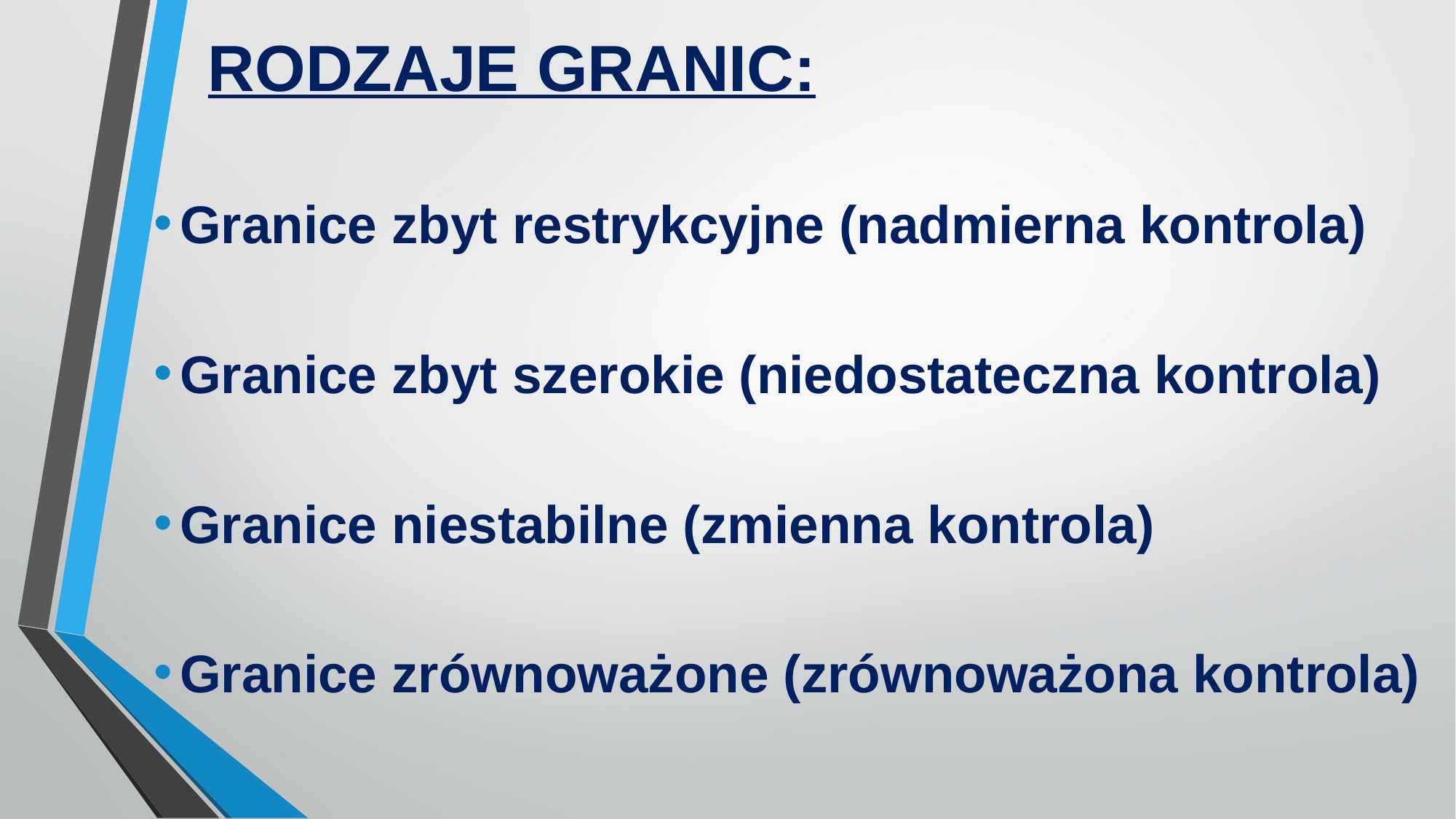

RODZAJE GRANIC:
Granice zbyt restrykcyjne (nadmierna kontrola)
Granice zbyt szerokie (niedostateczna kontrola)
Granice niestabilne (zmienna kontrola)
Granice zrównoważone (zrównoważona kontrola)